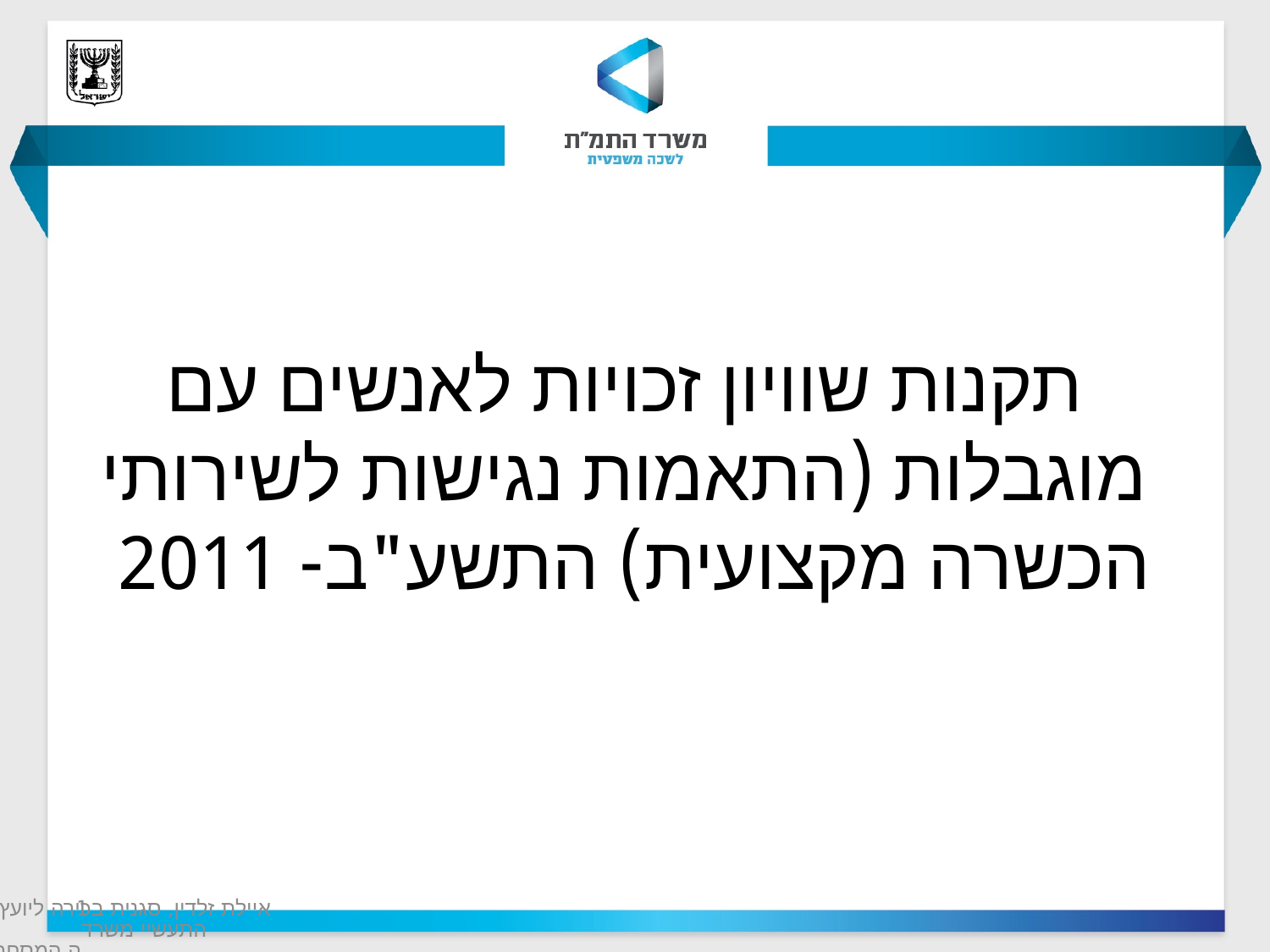

# תקנות שוויון זכויות לאנשים עם מוגבלות (התאמות נגישות לשירותי הכשרה מקצועית) התשע"ב- 2011
1
איילת זלדין, סגנית בכירה ליועץ המשפטי                                        משרד התעשייה המסחר והתעסוקה